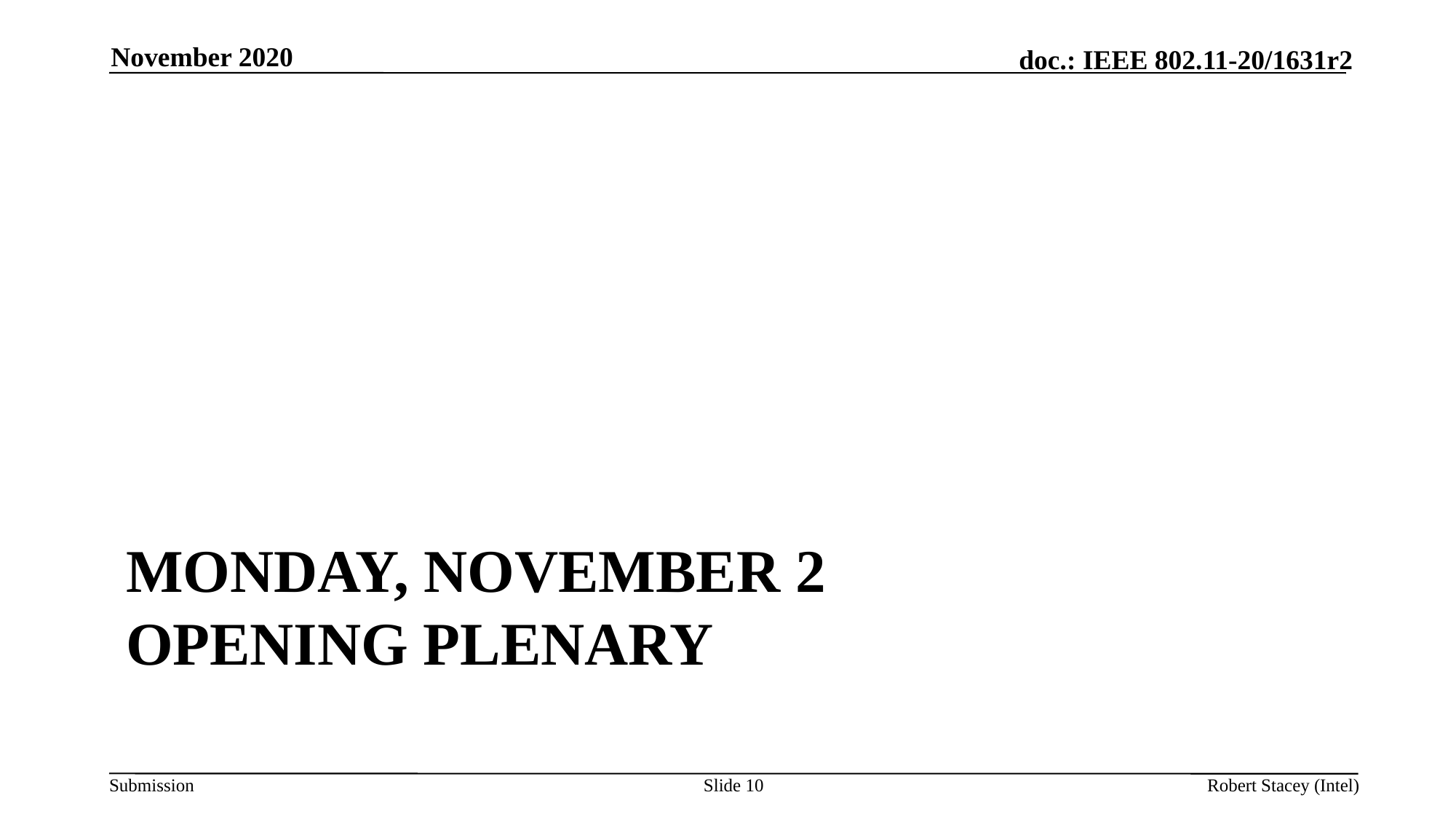

November 2020

# Monday, November 2 Opening Plenary
Slide 10
Robert Stacey (Intel)